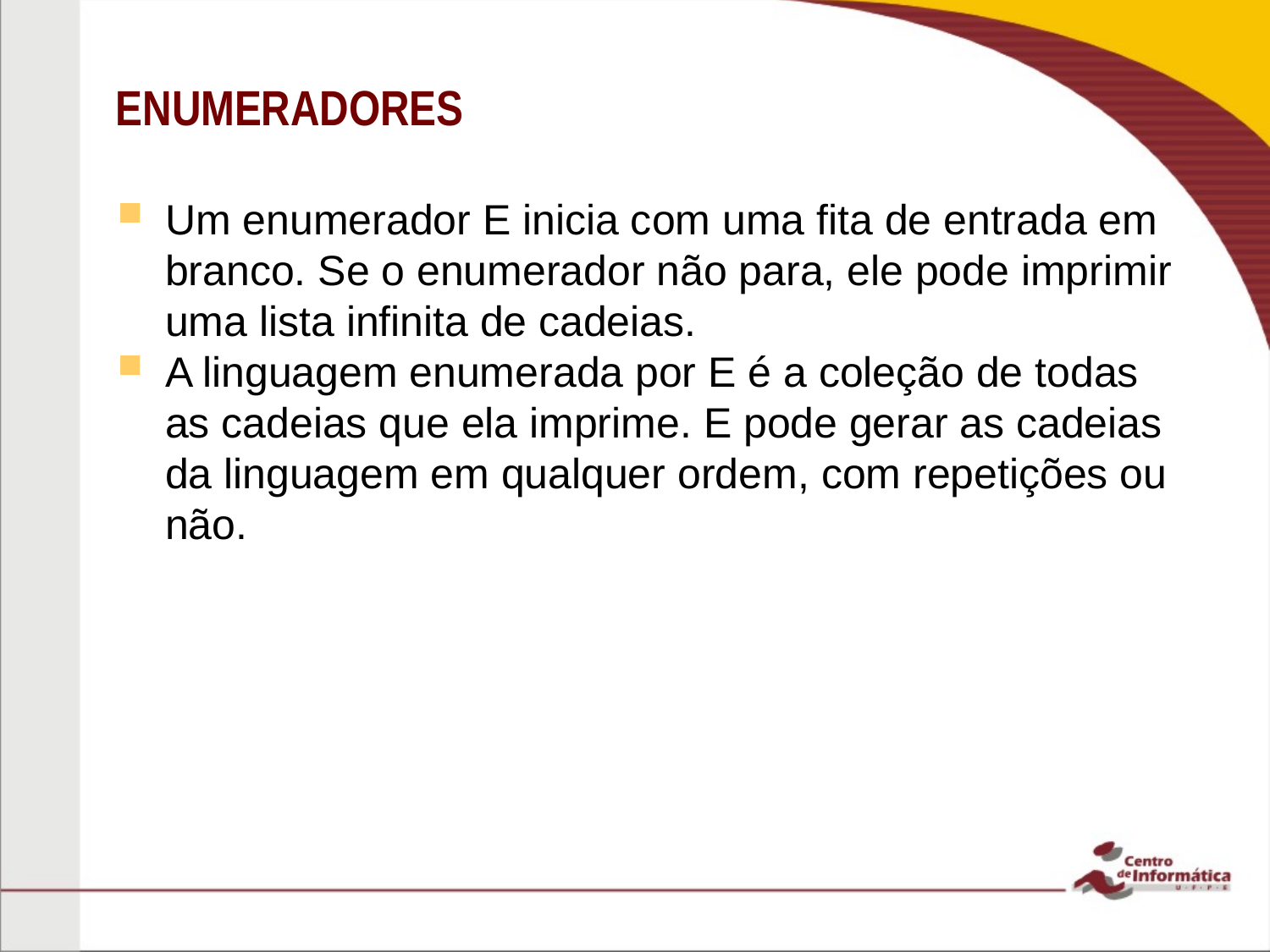

ENUMERADORES
Um enumerador E inicia com uma fita de entrada em branco. Se o enumerador não para, ele pode imprimir uma lista infinita de cadeias.
A linguagem enumerada por E é a coleção de todas as cadeias que ela imprime. E pode gerar as cadeias da linguagem em qualquer ordem, com repetições ou não.